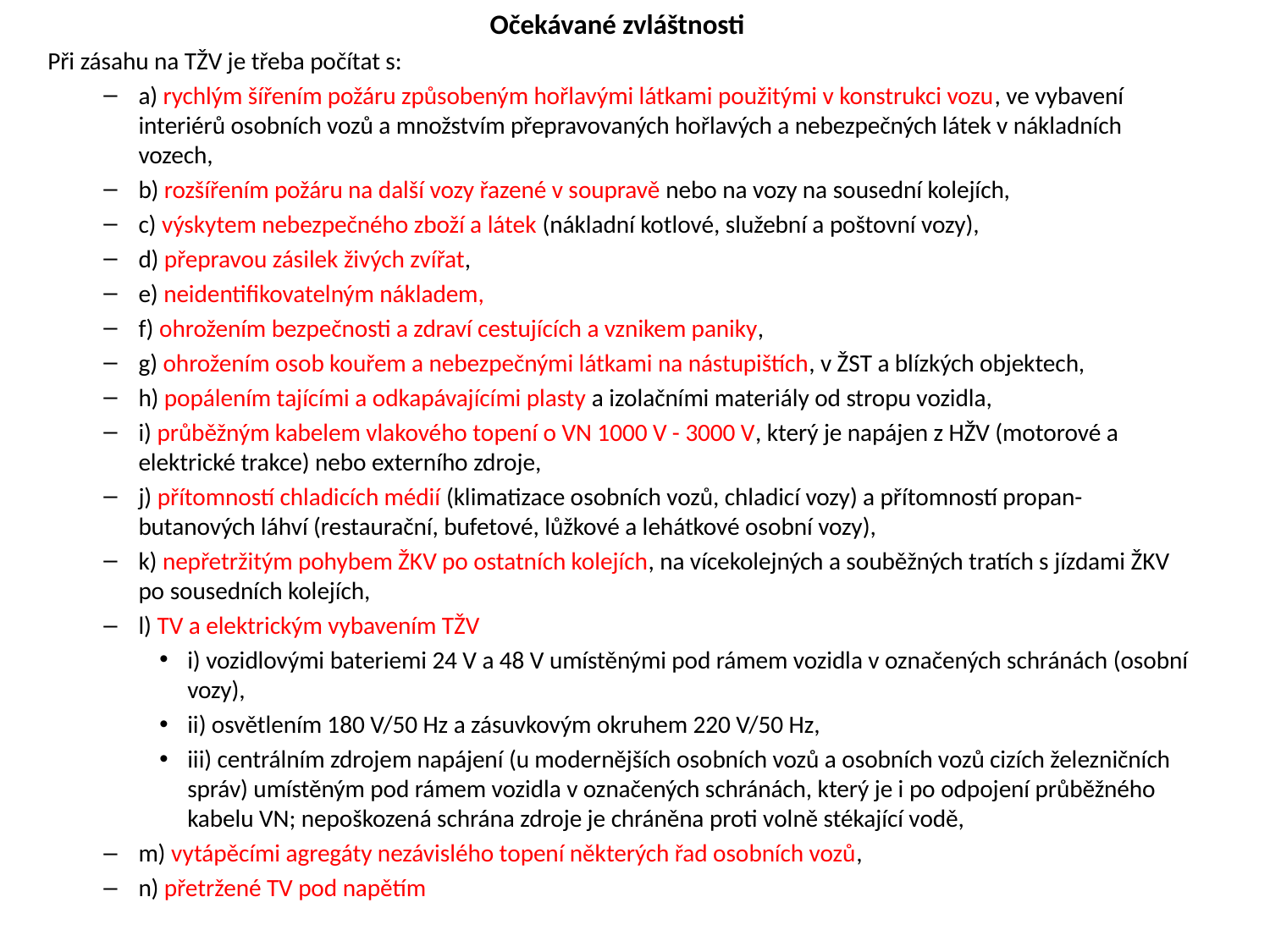

Očekávané zvláštnosti
Při zásahu na TŽV je třeba počítat s:
a) rychlým šířením požáru způsobeným hořlavými látkami použitými v konstrukci vozu, ve vybavení interiérů osobních vozů a množstvím přepravovaných hořlavých a nebezpečných látek v nákladních vozech,
b) rozšířením požáru na další vozy řazené v soupravě nebo na vozy na sousední kolejích,
c) výskytem nebezpečného zboží a látek (nákladní kotlové, služební a poštovní vozy),
d) přepravou zásilek živých zvířat,
e) neidentifikovatelným nákladem,
f) ohrožením bezpečnosti a zdraví cestujících a vznikem paniky,
g) ohrožením osob kouřem a nebezpečnými látkami na nástupištích, v ŽST a blízkých objektech,
h) popálením tajícími a odkapávajícími plasty a izolačními materiály od stropu vozidla,
i) průběžným kabelem vlakového topení o VN 1000 V - 3000 V, který je napájen z HŽV (motorové a elektrické trakce) nebo externího zdroje,
j) přítomností chladicích médií (klimatizace osobních vozů, chladicí vozy) a přítomností propan-butanových láhví (restaurační, bufetové, lůžkové a lehátkové osobní vozy),
k) nepřetržitým pohybem ŽKV po ostatních kolejích, na vícekolejných a souběžných tratích s jízdami ŽKV po sousedních kolejích,
l) TV a elektrickým vybavením TŽV
i) vozidlovými bateriemi 24 V a 48 V umístěnými pod rámem vozidla v označených schránách (osobní vozy),
ii) osvětlením 180 V/50 Hz a zásuvkovým okruhem 220 V/50 Hz,
iii) centrálním zdrojem napájení (u modernějších osobních vozů a osobních vozů cizích železničních správ) umístěným pod rámem vozidla v označených schránách, který je i po odpojení průběžného kabelu VN; nepoškozená schrána zdroje je chráněna proti volně stékající vodě,
m) vytápěcími agregáty nezávislého topení některých řad osobních vozů,
n) přetržené TV pod napětím

#